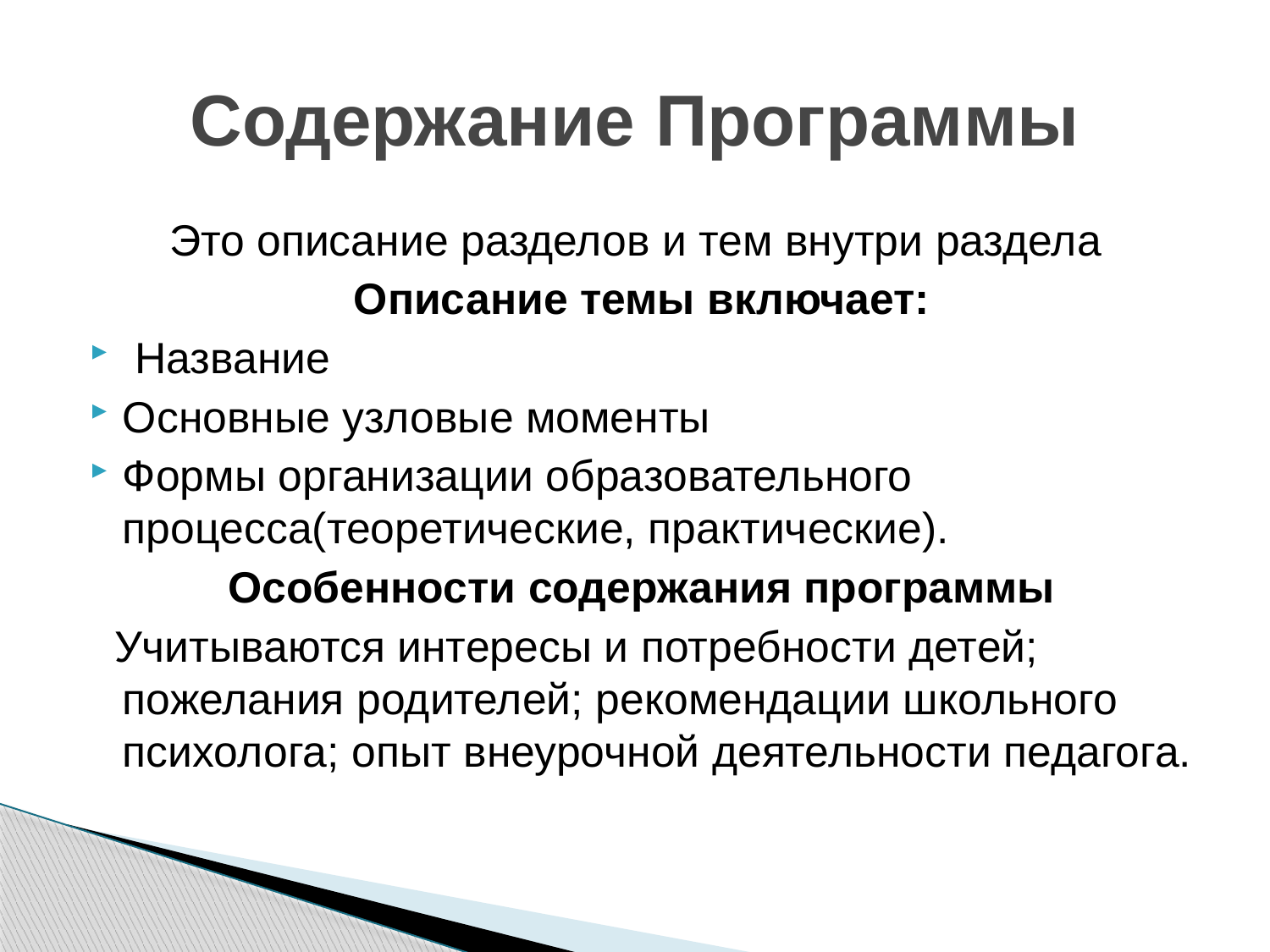

# Содержание Программы
Это описание разделов и тем внутри раздела
Описание темы включает:
 Название
Основные узловые моменты
Формы организации образовательного процесса(теоретические, практические).
Особенности содержания программы
  Учитываются интересы и потребности детей; пожелания родителей; рекомендации школьного психолога; опыт внеурочной деятельности педагога.